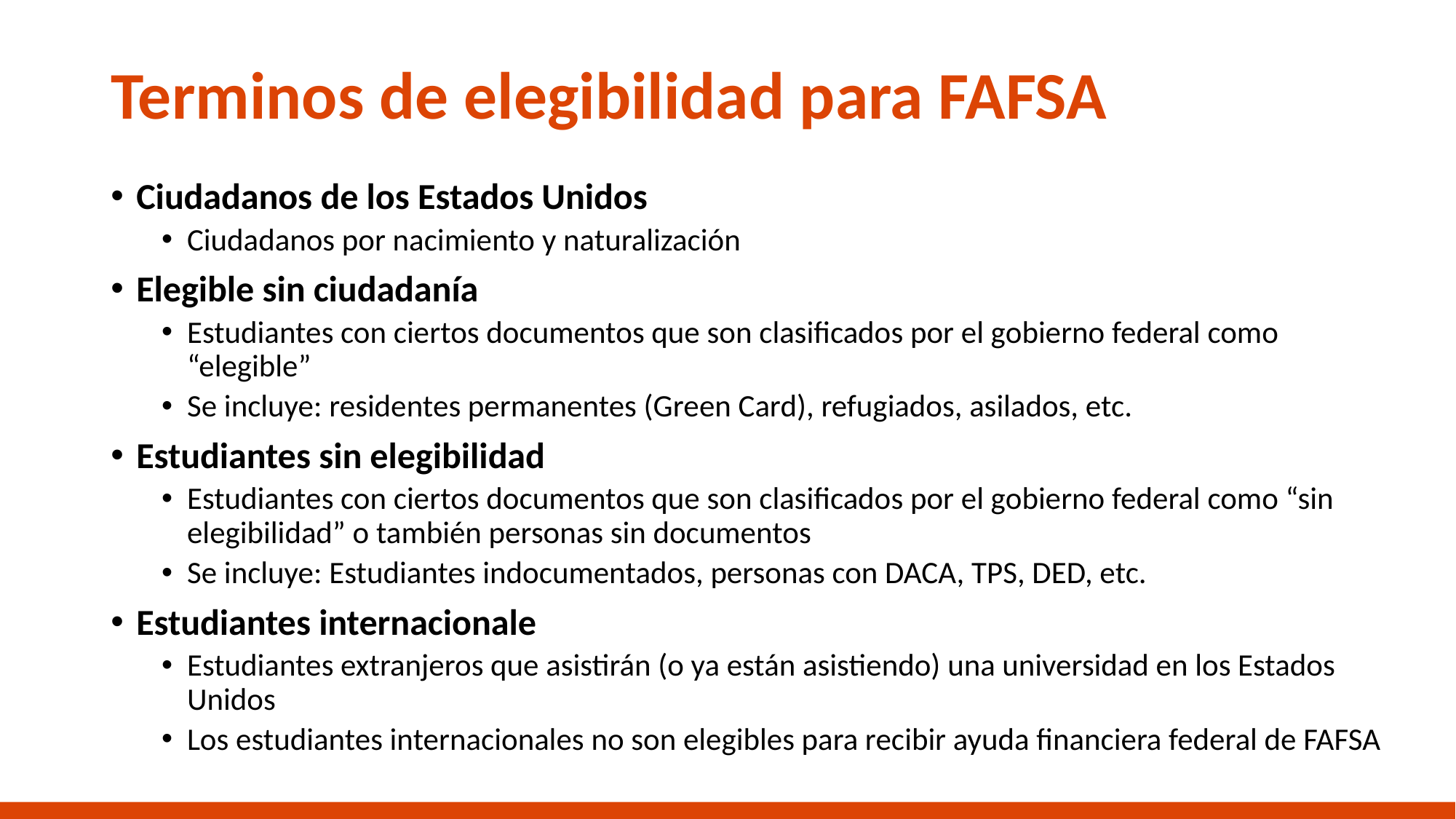

# Terminos de elegibilidad para FAFSA
Ciudadanos de los Estados Unidos
Ciudadanos por nacimiento y naturalización
Elegible sin ciudadanía
Estudiantes con ciertos documentos que son clasificados por el gobierno federal como “elegible”
Se incluye: residentes permanentes (Green Card), refugiados, asilados, etc.
Estudiantes sin elegibilidad
Estudiantes con ciertos documentos que son clasificados por el gobierno federal como “sin elegibilidad” o también personas sin documentos
Se incluye: Estudiantes indocumentados, personas con DACA, TPS, DED, etc.
Estudiantes internacionale
Estudiantes extranjeros que asistirán (o ya están asistiendo) una universidad en los Estados Unidos
Los estudiantes internacionales no son elegibles para recibir ayuda financiera federal de FAFSA